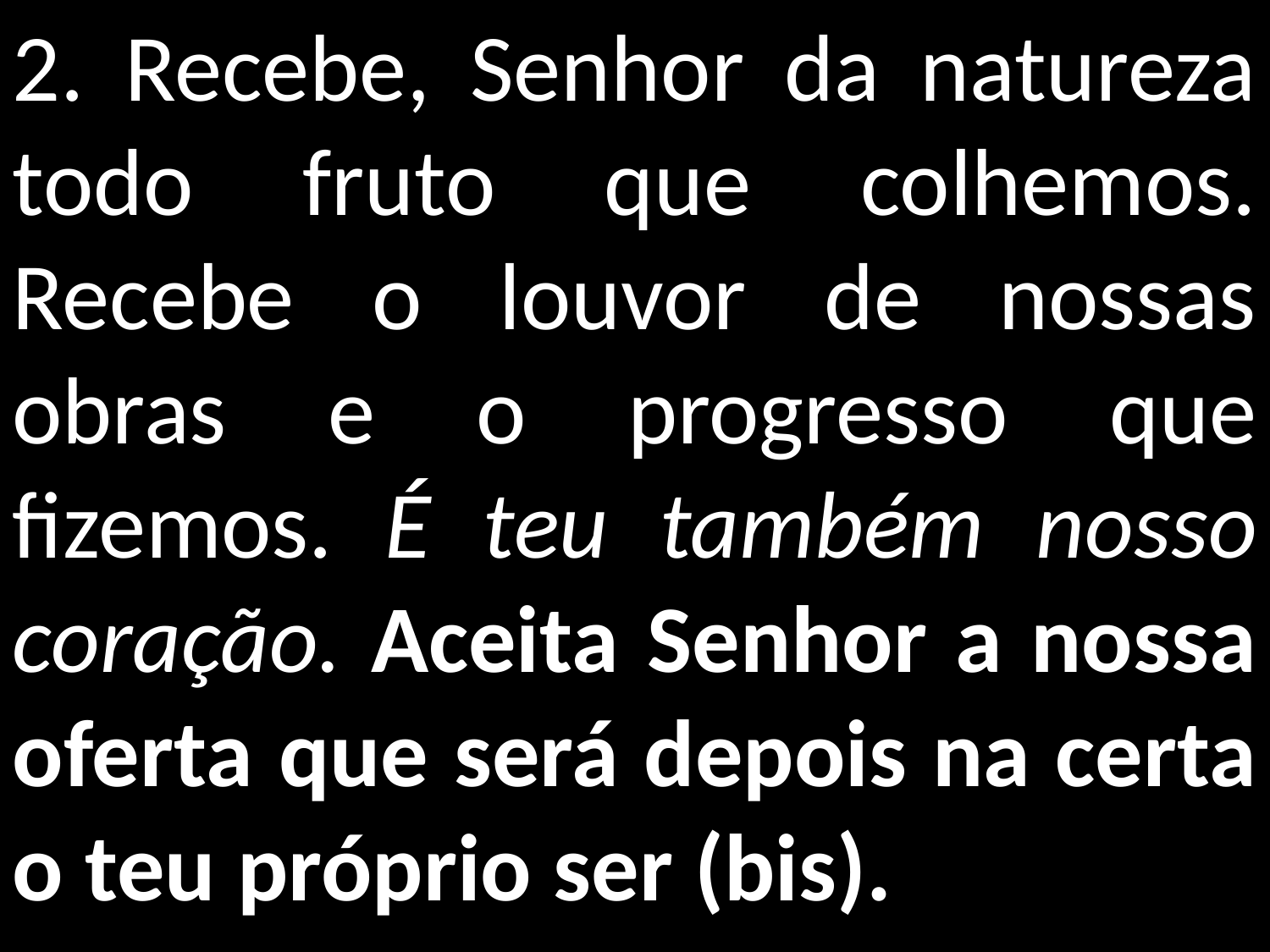

2. Recebe, Senhor da natureza todo fruto que colhemos. Recebe o louvor de nossas obras e o progresso que fizemos. É teu também nosso coração. Aceita Senhor a nossa oferta que será depois na certa o teu próprio ser (bis).